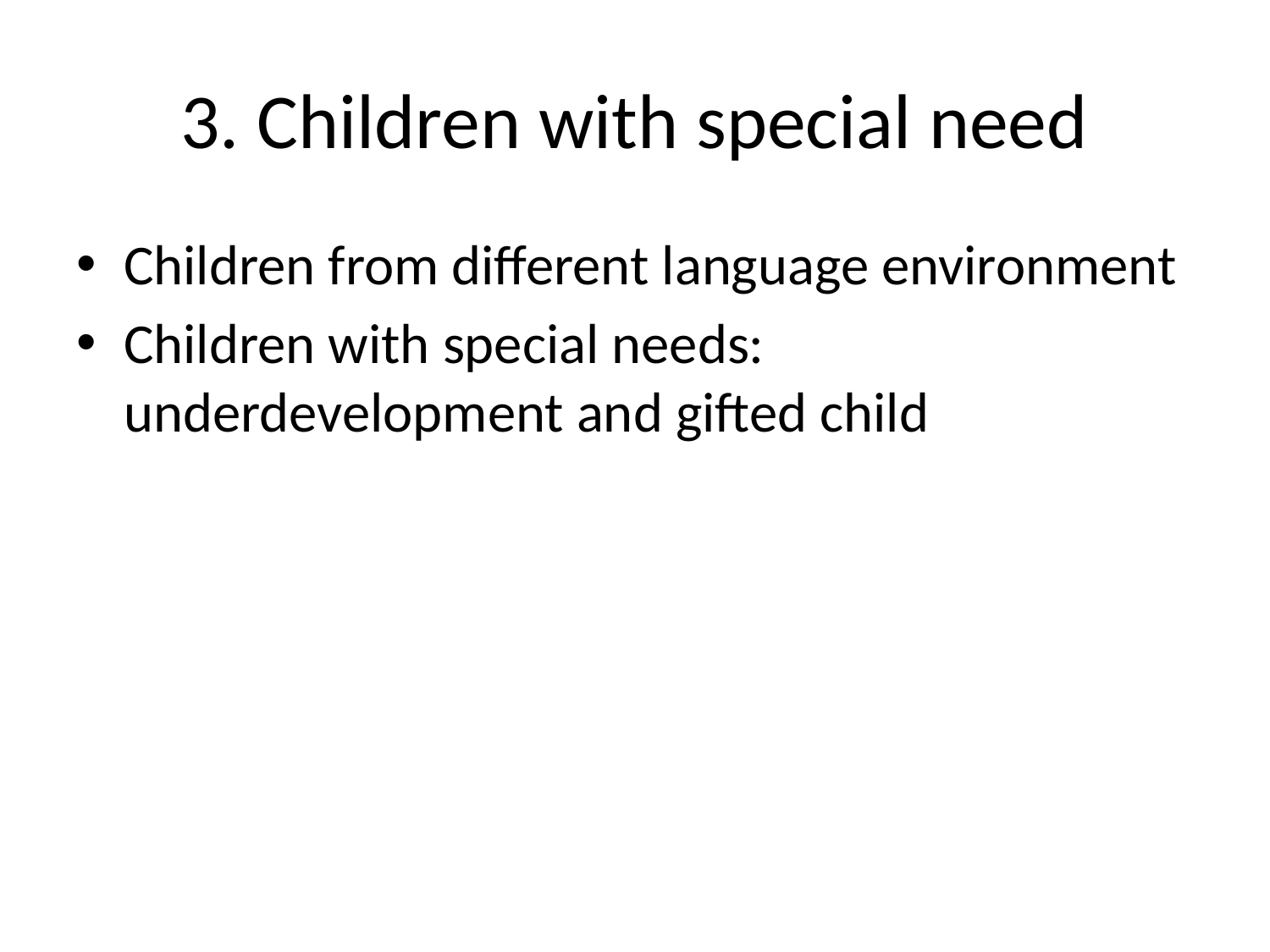

# 3. Children with special need
Children from different language environment
Children with special needs: underdevelopment and gifted child